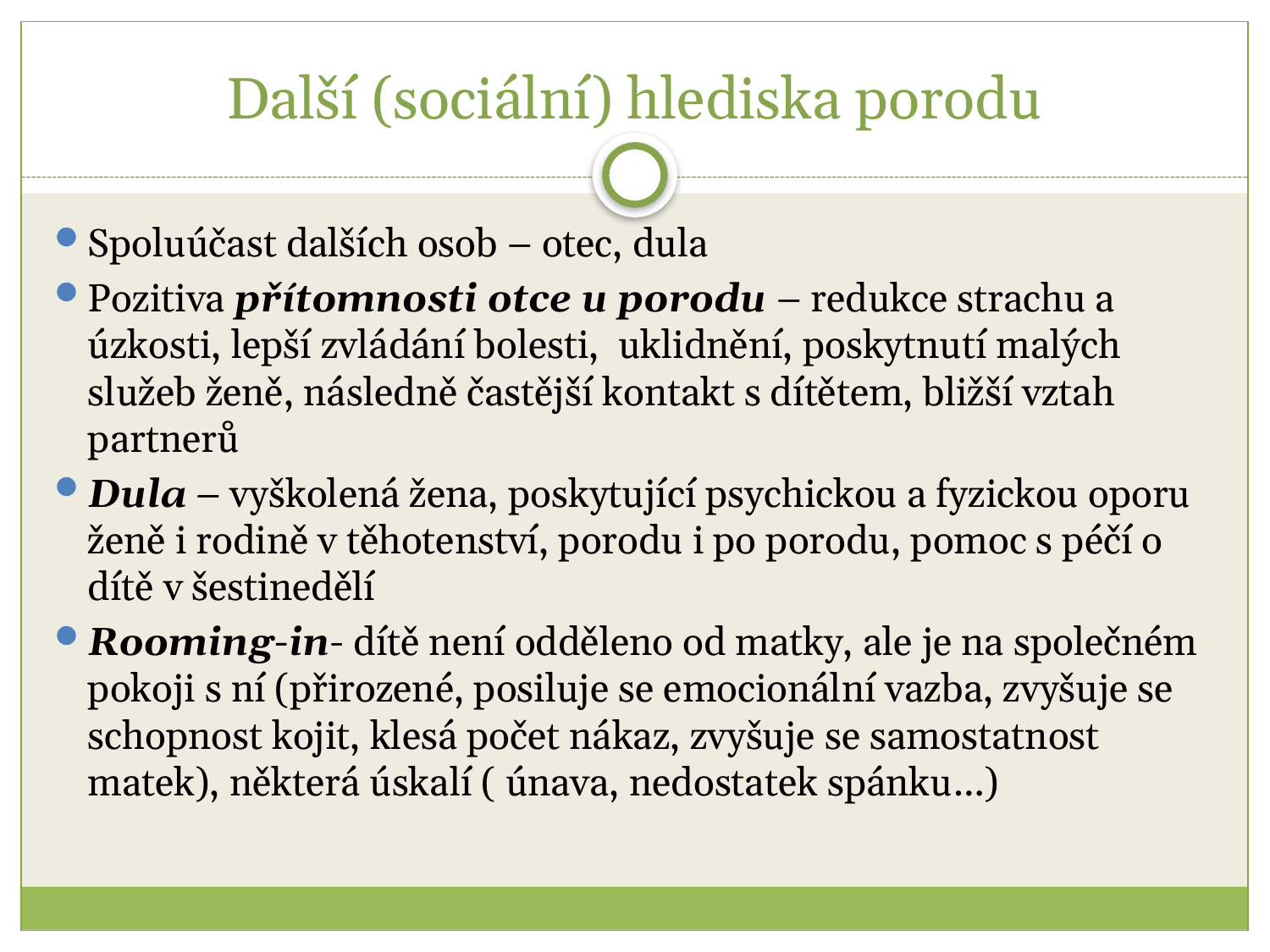

# Další (sociální) hlediska porodu
Spoluúčast dalších osob – otec, dula
Pozitiva přítomnosti otce u porodu – redukce strachu a úzkosti, lepší zvládání bolesti,  uklidnění, poskytnutí malých služeb ženě, následně častější kontakt s dítětem, bližší vztah partnerů
Dula – vyškolená žena, poskytující psychickou a fyzickou oporu ženě i rodině v těhotenství, porodu i po porodu, pomoc s péčí o dítě v šestinedělí
Rooming-in- dítě není odděleno od matky, ale je na společném pokoji s ní (přirozené, posiluje se emocionální vazba, zvyšuje se schopnost kojit, klesá počet nákaz, zvyšuje se samostatnost matek), některá úskalí ( únava, nedostatek spánku…)